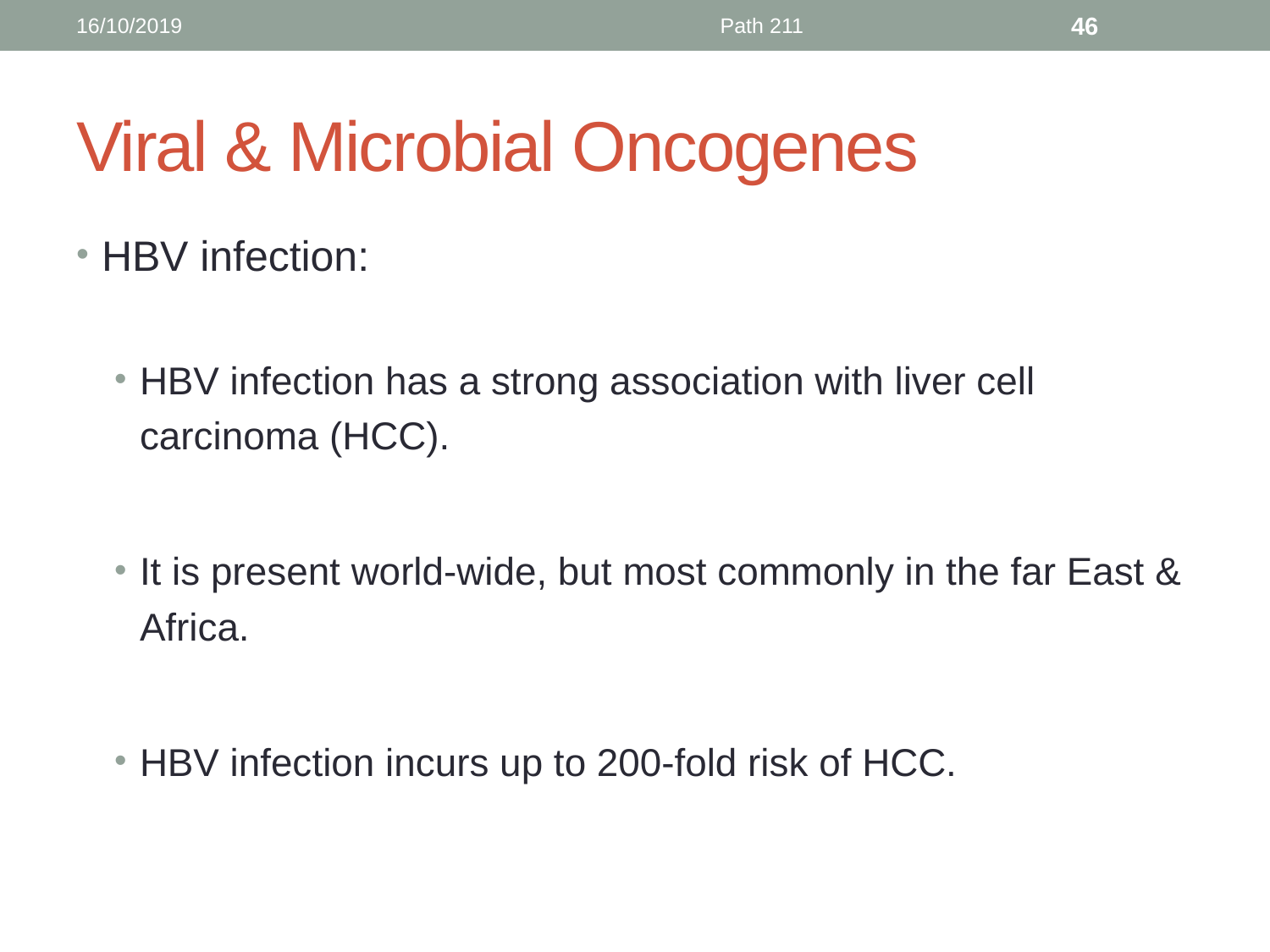

16/10/2019
Path 211
46
# Viral & Microbial Oncogenes
HBV infection:

HBV infection has a strong association with liver cell carcinoma (HCC).

It is present world-wide, but most commonly in the far East & Africa.

HBV infection incurs up to 200-fold risk of HCC.